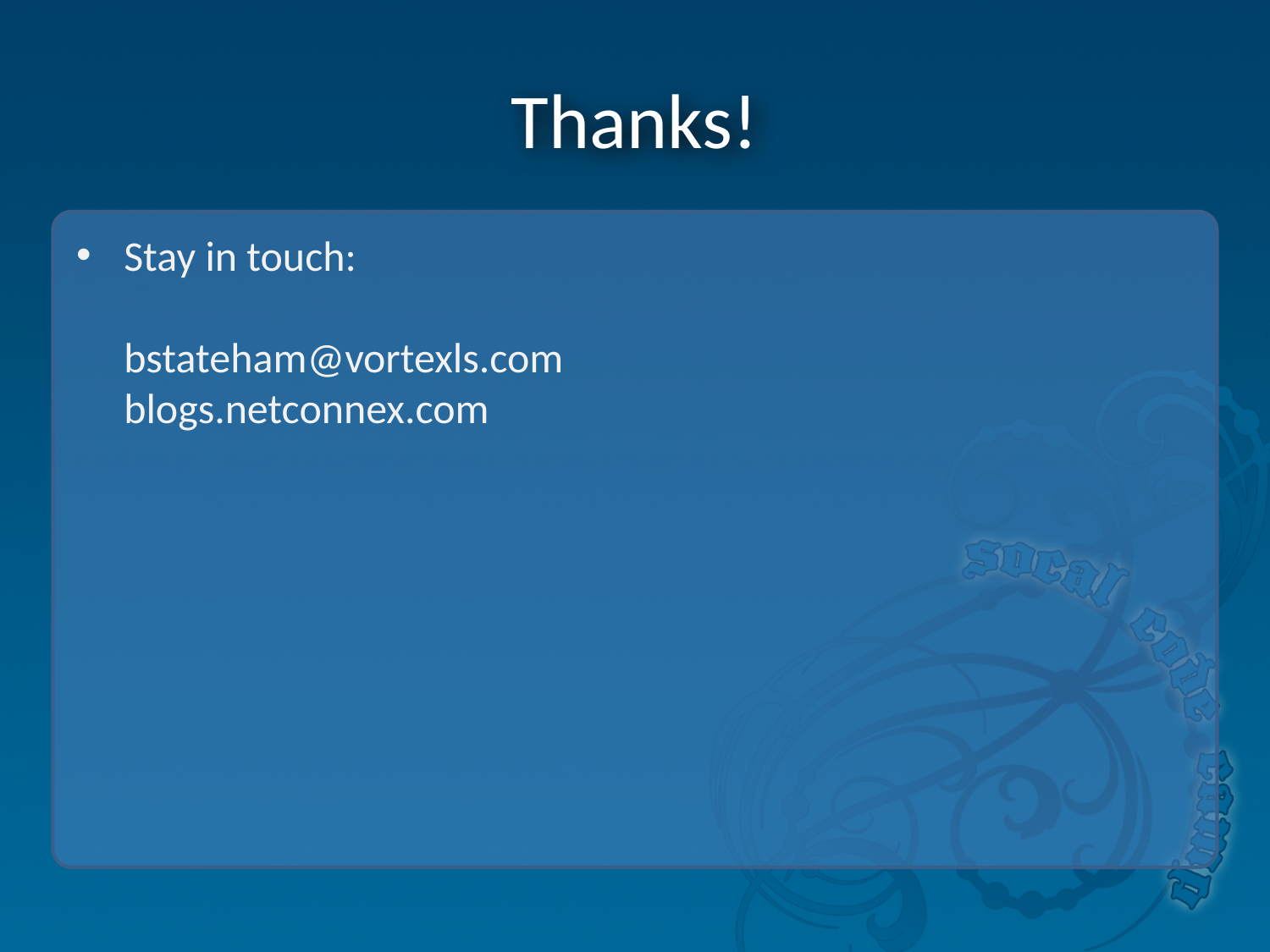

# Thanks!
Stay in touch:
bstateham@vortexls.com
blogs.netconnex.com